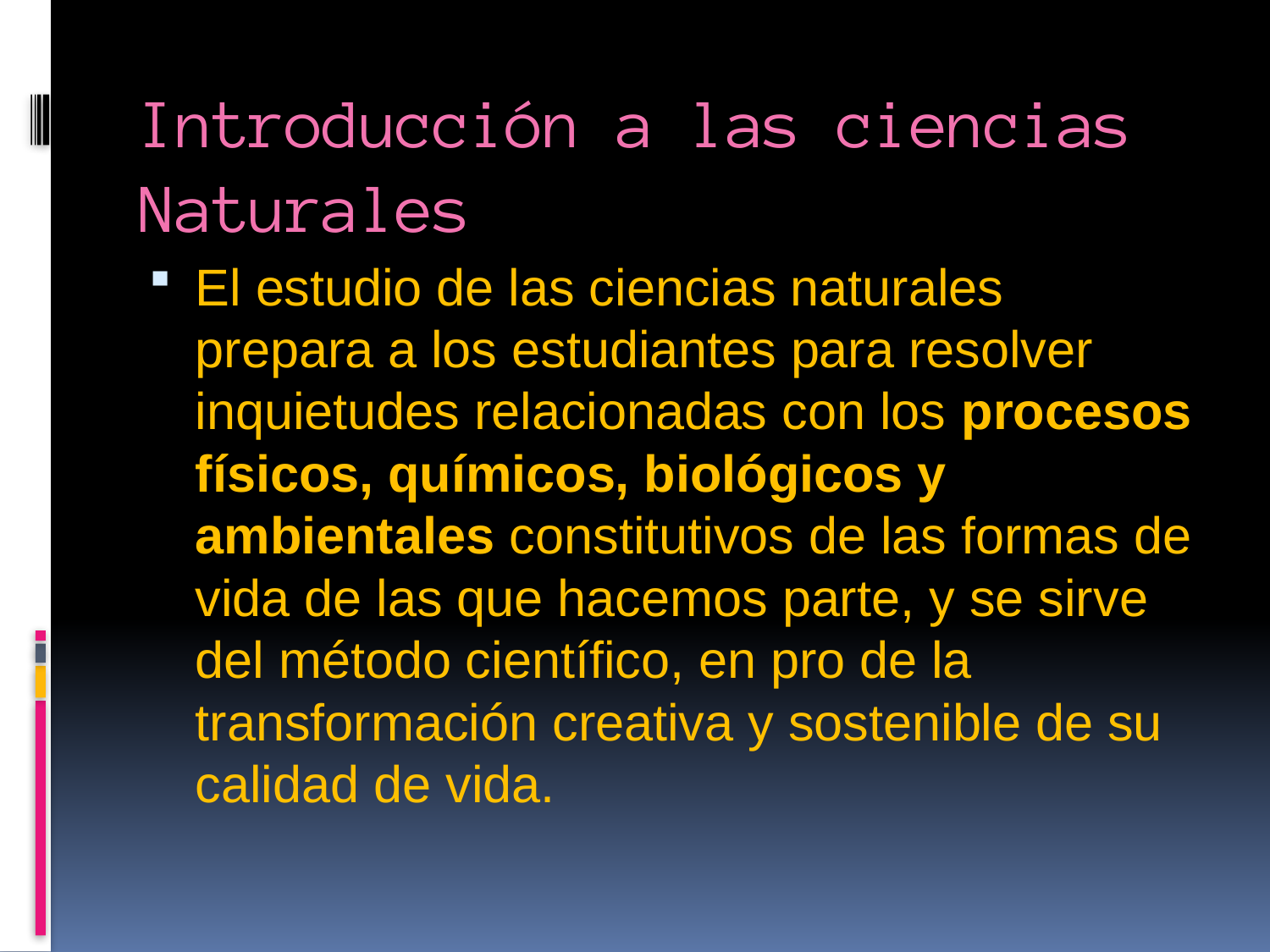

# Introducción a las ciencias Naturales
El estudio de las ciencias naturales prepara a los estudiantes para resolver inquietudes relacionadas con los procesos físicos, químicos, biológicos y ambientales constitutivos de las formas de vida de las que hacemos parte, y se sirve del método científico, en pro de la transformación creativa y sostenible de su calidad de vida.